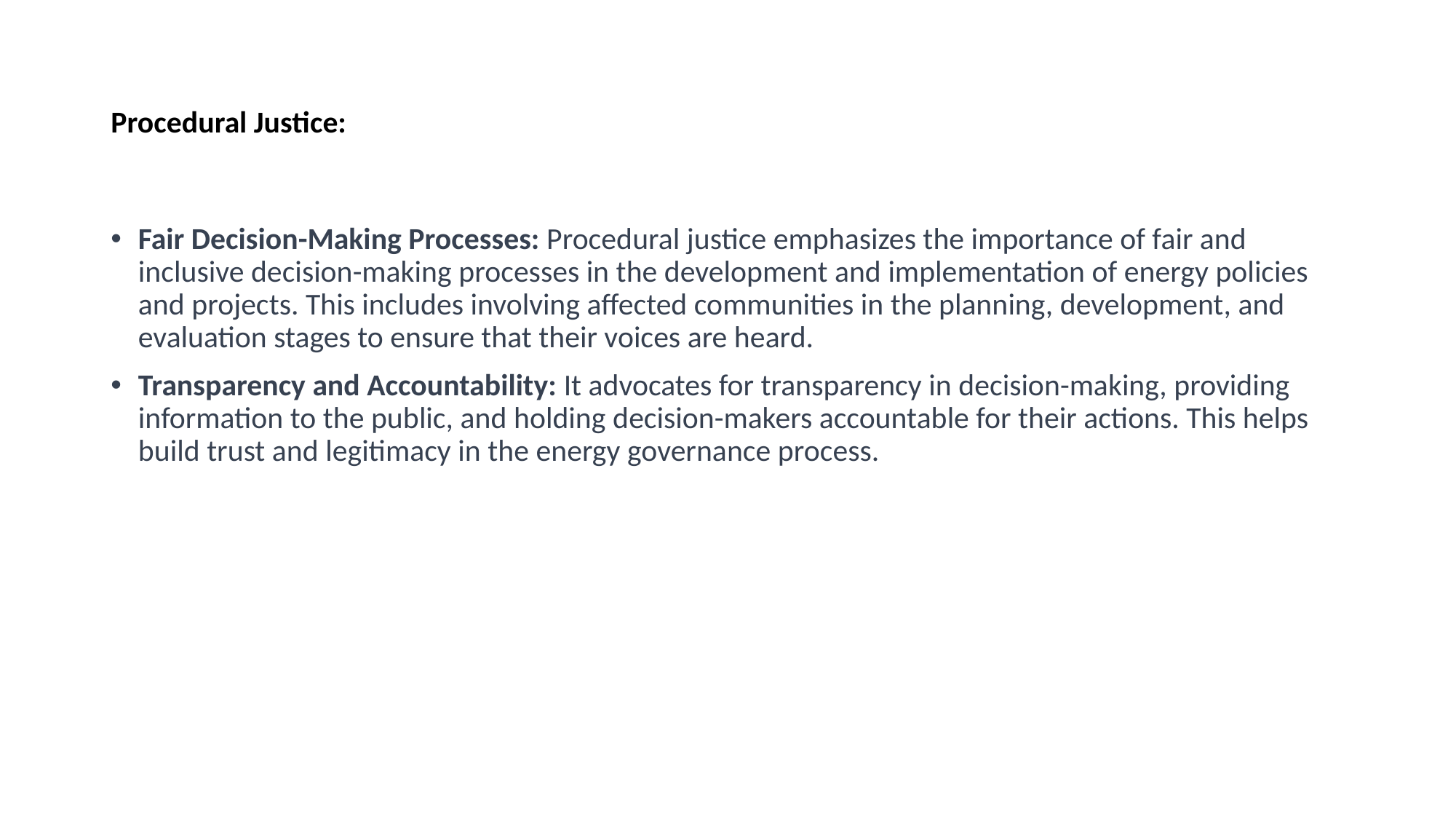

# Procedural Justice:
Fair Decision-Making Processes: Procedural justice emphasizes the importance of fair and inclusive decision-making processes in the development and implementation of energy policies and projects. This includes involving affected communities in the planning, development, and evaluation stages to ensure that their voices are heard.
Transparency and Accountability: It advocates for transparency in decision-making, providing information to the public, and holding decision-makers accountable for their actions. This helps build trust and legitimacy in the energy governance process.